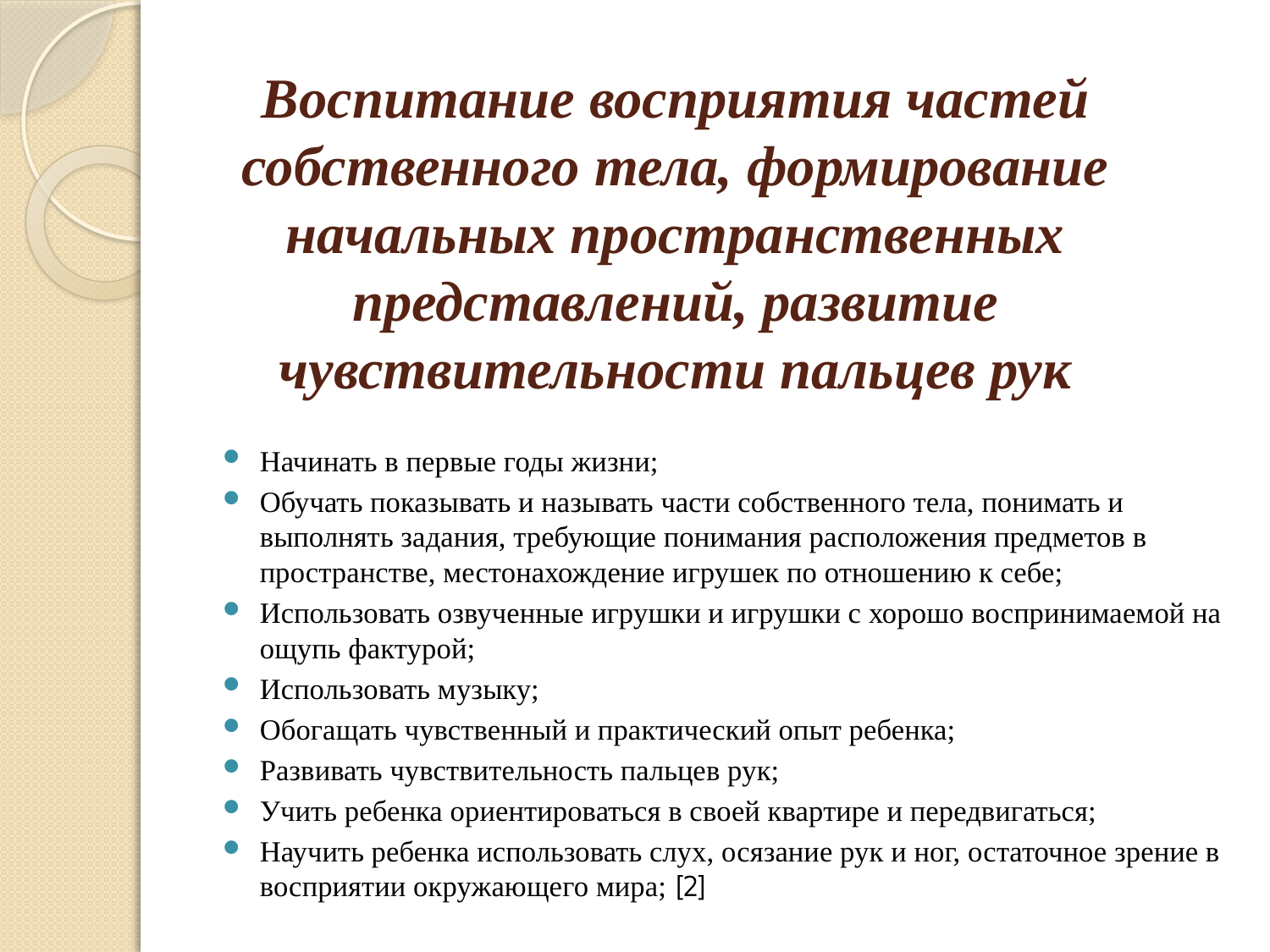

# Воспитание восприятия частей собственного тела, формирование начальных пространственных представлений, развитие чувствительности пальцев рук
Начинать в первые годы жизни;
Обучать показывать и называть части собственного тела, понимать и выполнять задания, требующие понимания расположения предметов в пространстве, местонахождение игрушек по отношению к себе;
Использовать озвученные игрушки и игрушки с хорошо воспринимаемой на ощупь фактурой;
Использовать музыку;
Обогащать чувственный и практический опыт ребенка;
Развивать чувствительность пальцев рук;
Учить ребенка ориентироваться в своей квартире и передвигаться;
Научить ребенка использовать слух, осязание рук и ног, остаточное зрение в восприятии окружающего мира; [2]